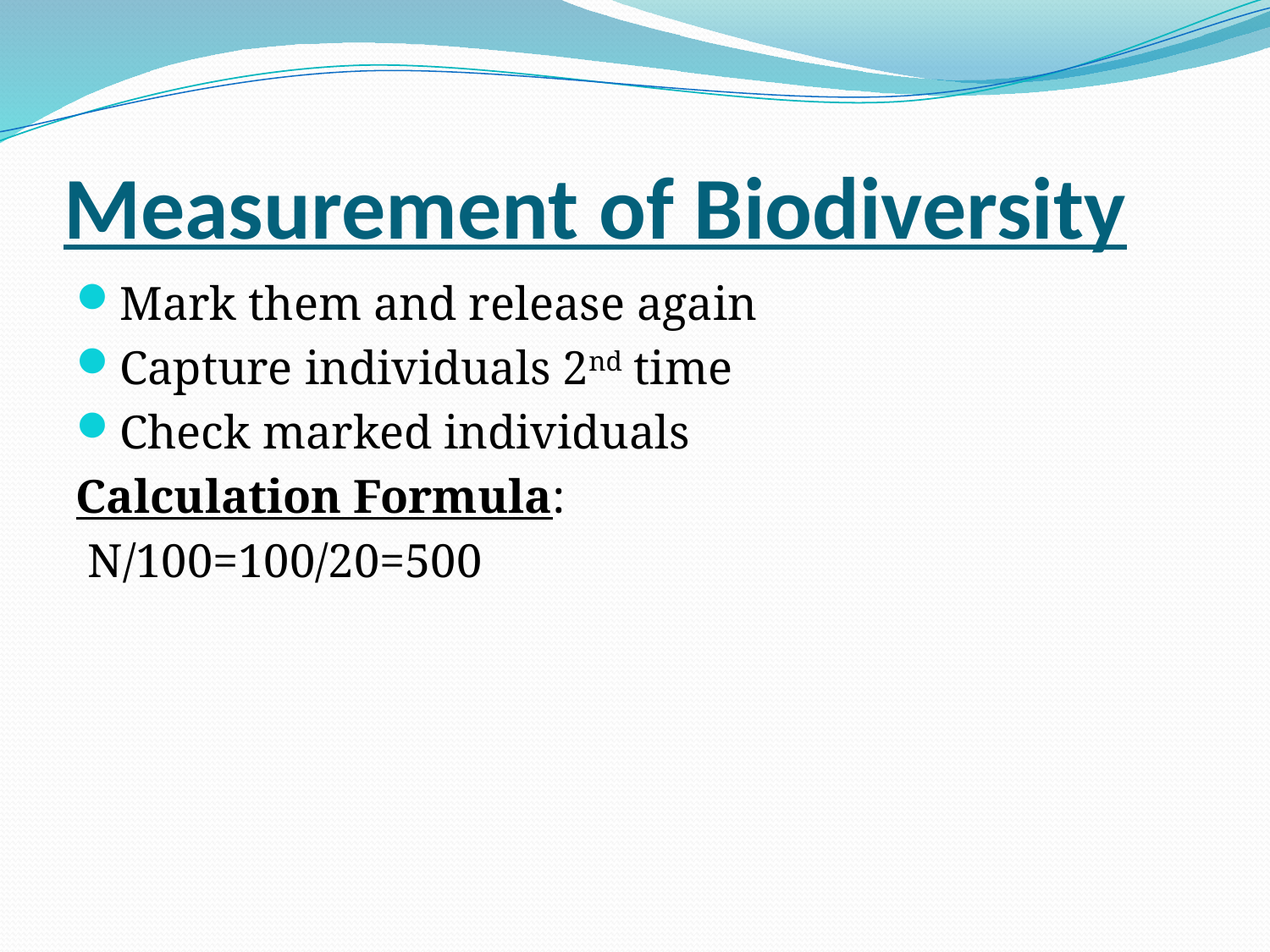

# Measurement of Biodiversity
Mark them and release again
Capture individuals 2nd time
Check marked individuals
Calculation Formula:
 N/100=100/20=500